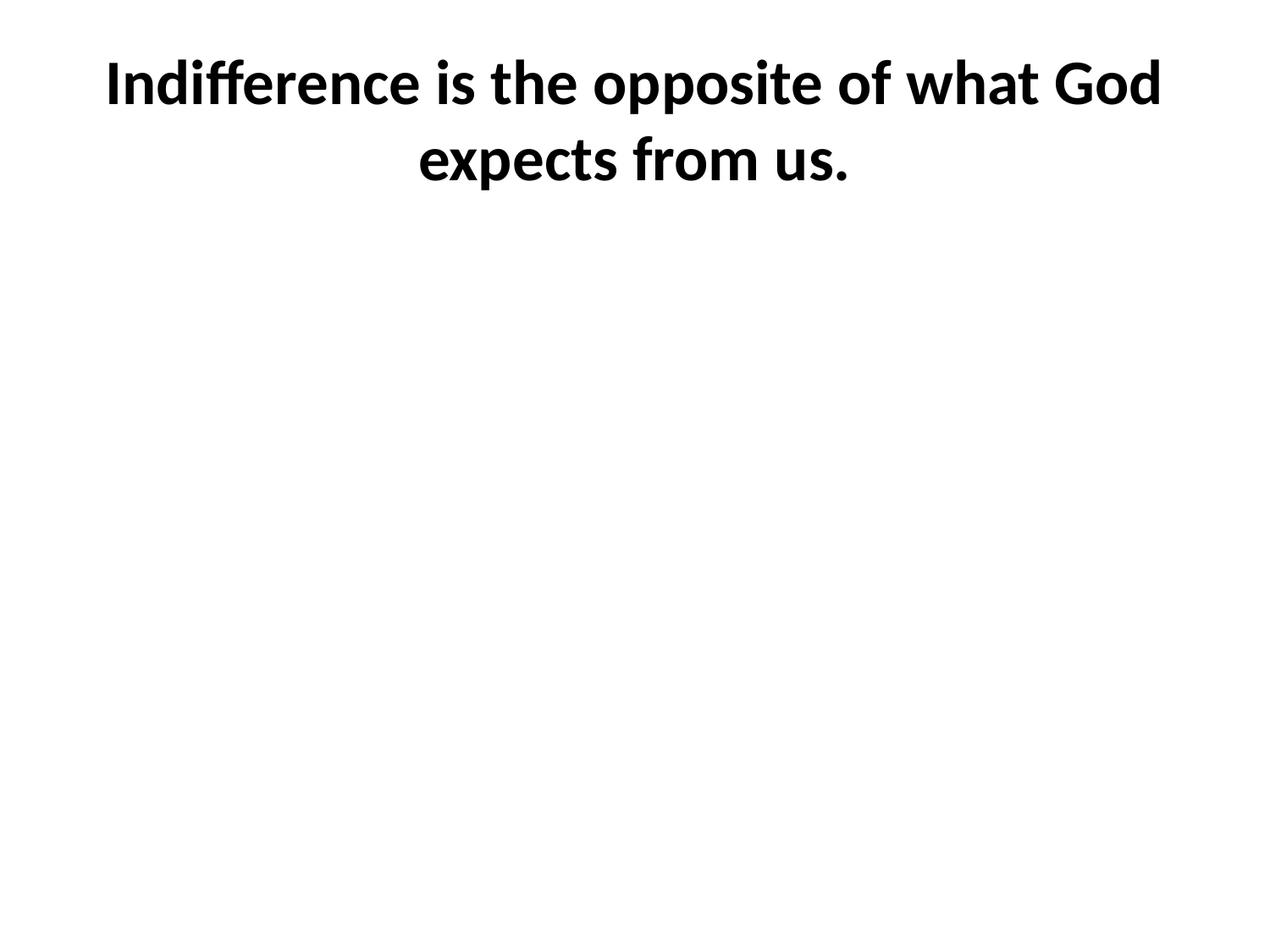

# Indifference is the opposite of what God expects from us.